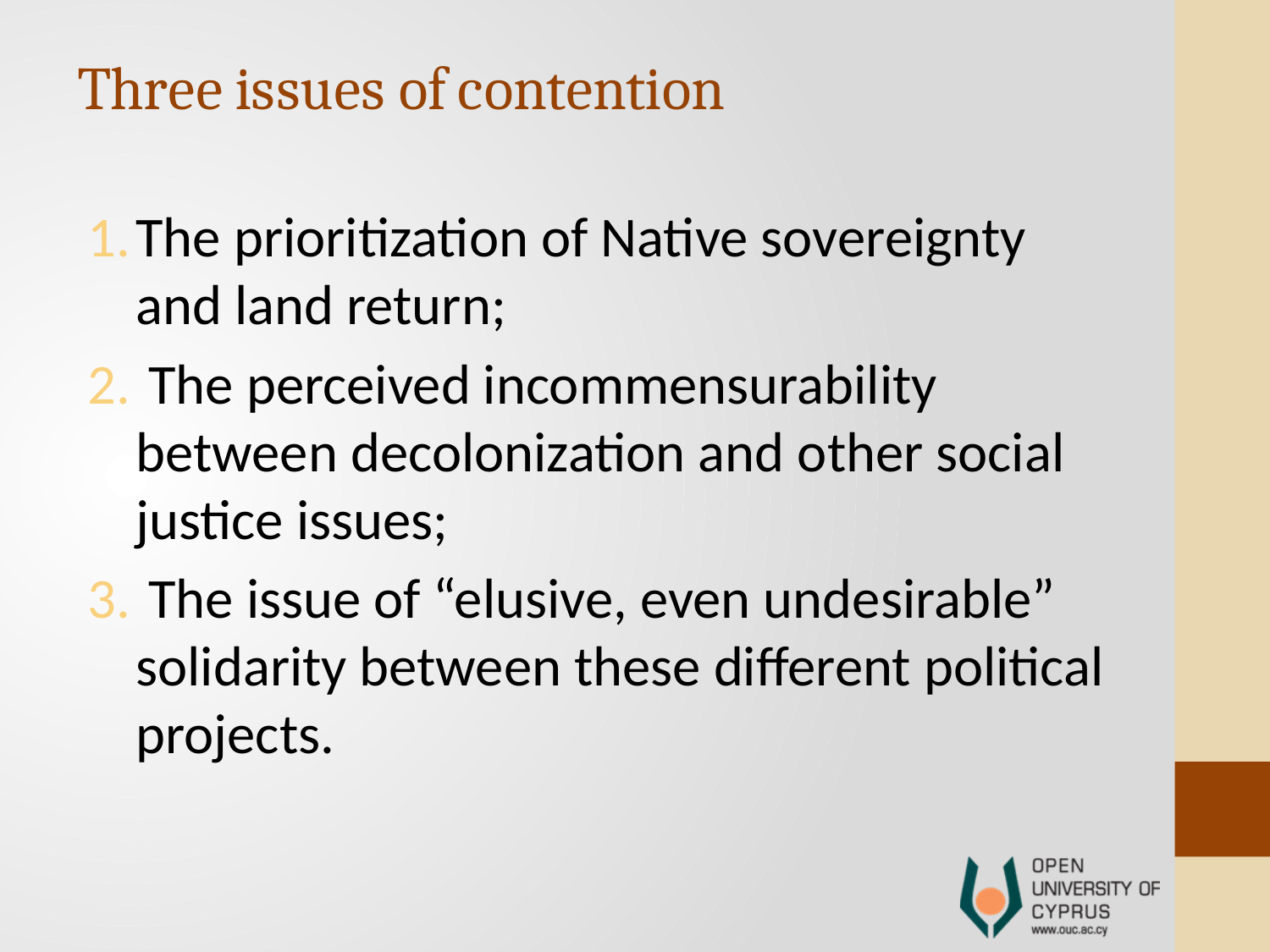

# Three issues of contention
The prioritization of Native sovereignty and land return;
 The perceived incommensurability between decolonization and other social justice issues;
 The issue of “elusive, even undesirable” solidarity between these different political projects.